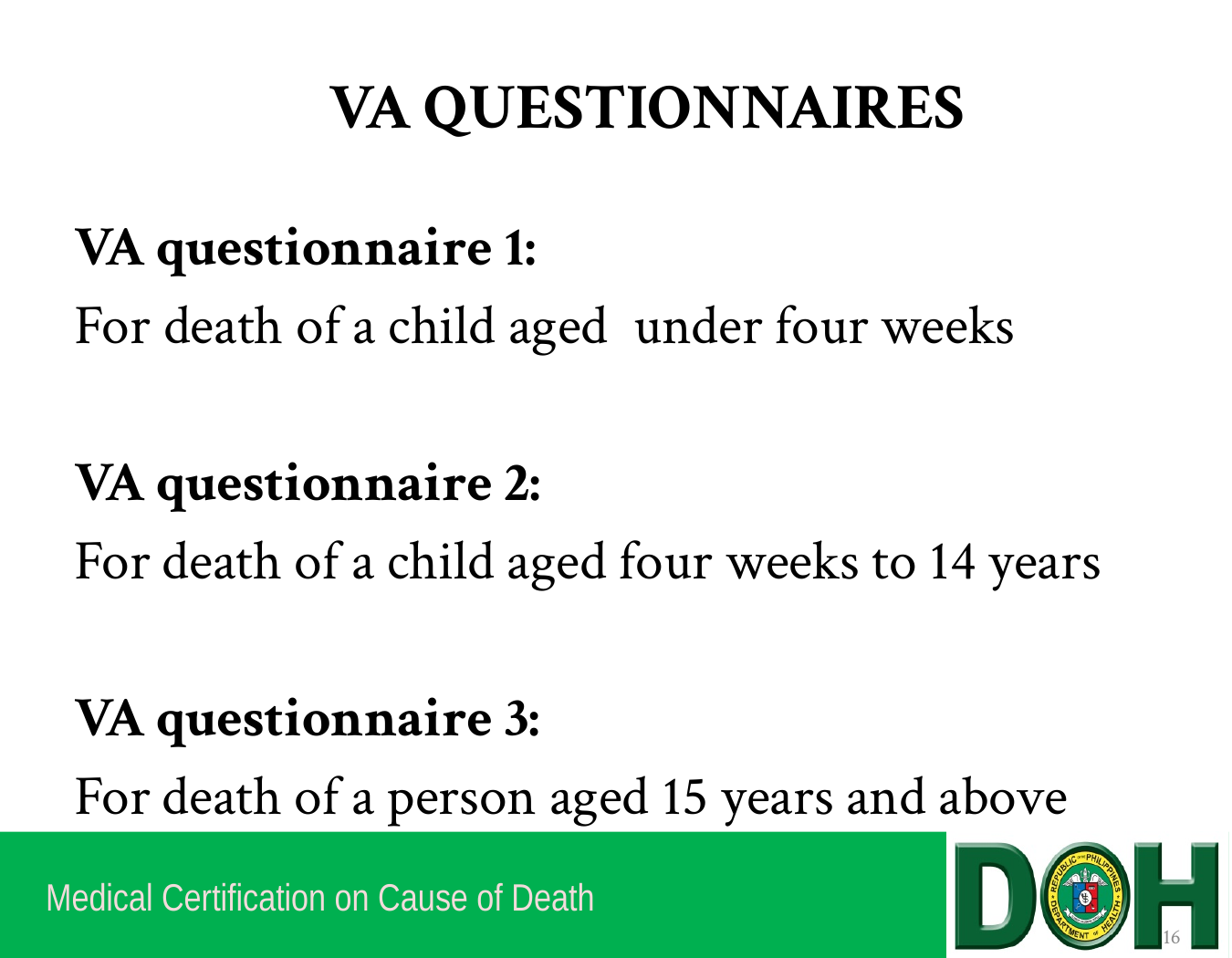

# VA QUESTIONNAIRES
VA questionnaire 1:
For death of a child aged  under four weeks

VA questionnaire 2:
For death of a child aged four weeks to 14 years

VA questionnaire 3:
For death of a person aged 15 years and above